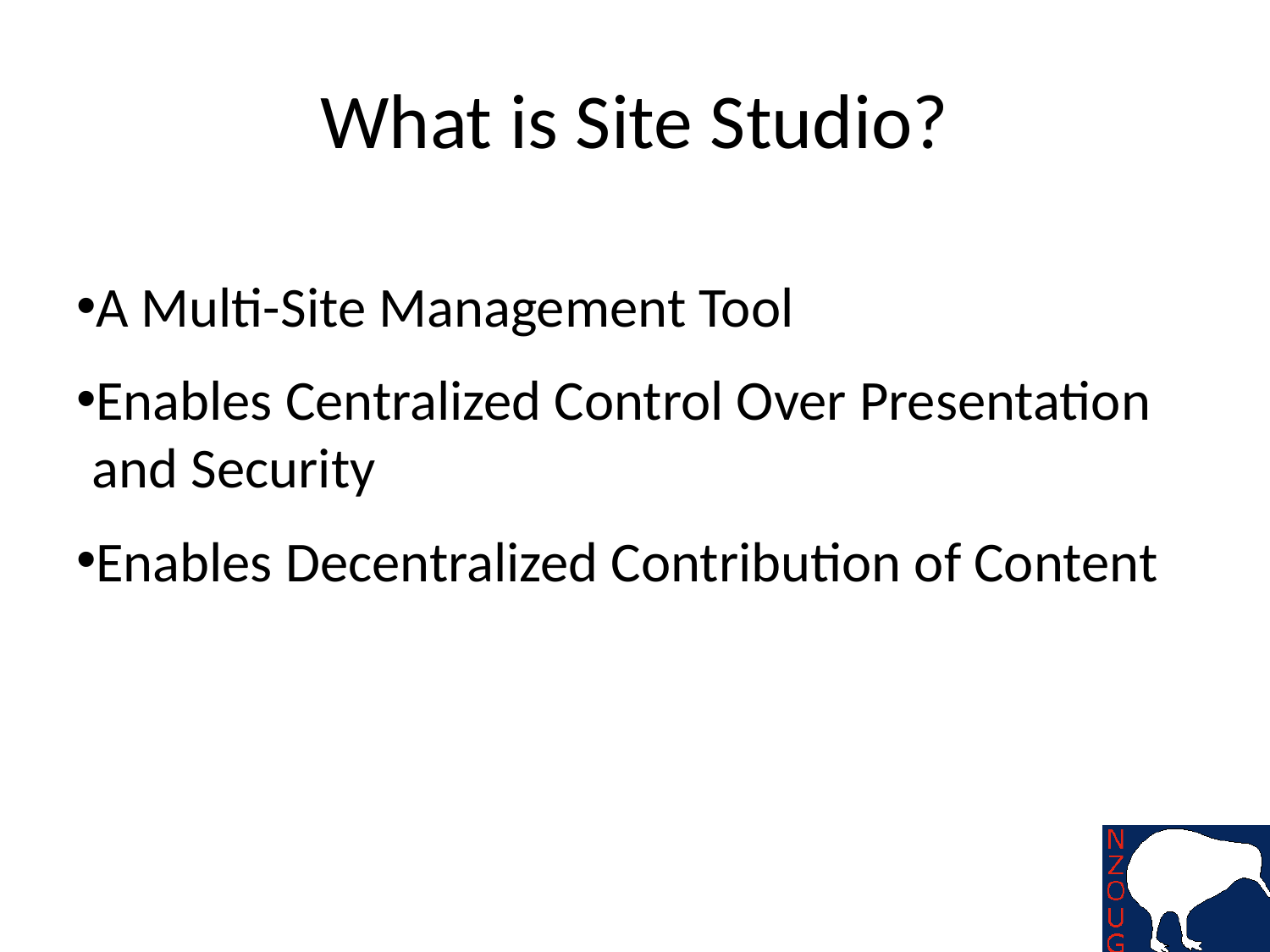

# What is Site Studio?
A Multi-Site Management Tool
Enables Centralized Control Over Presentation and Security
Enables Decentralized Contribution of Content